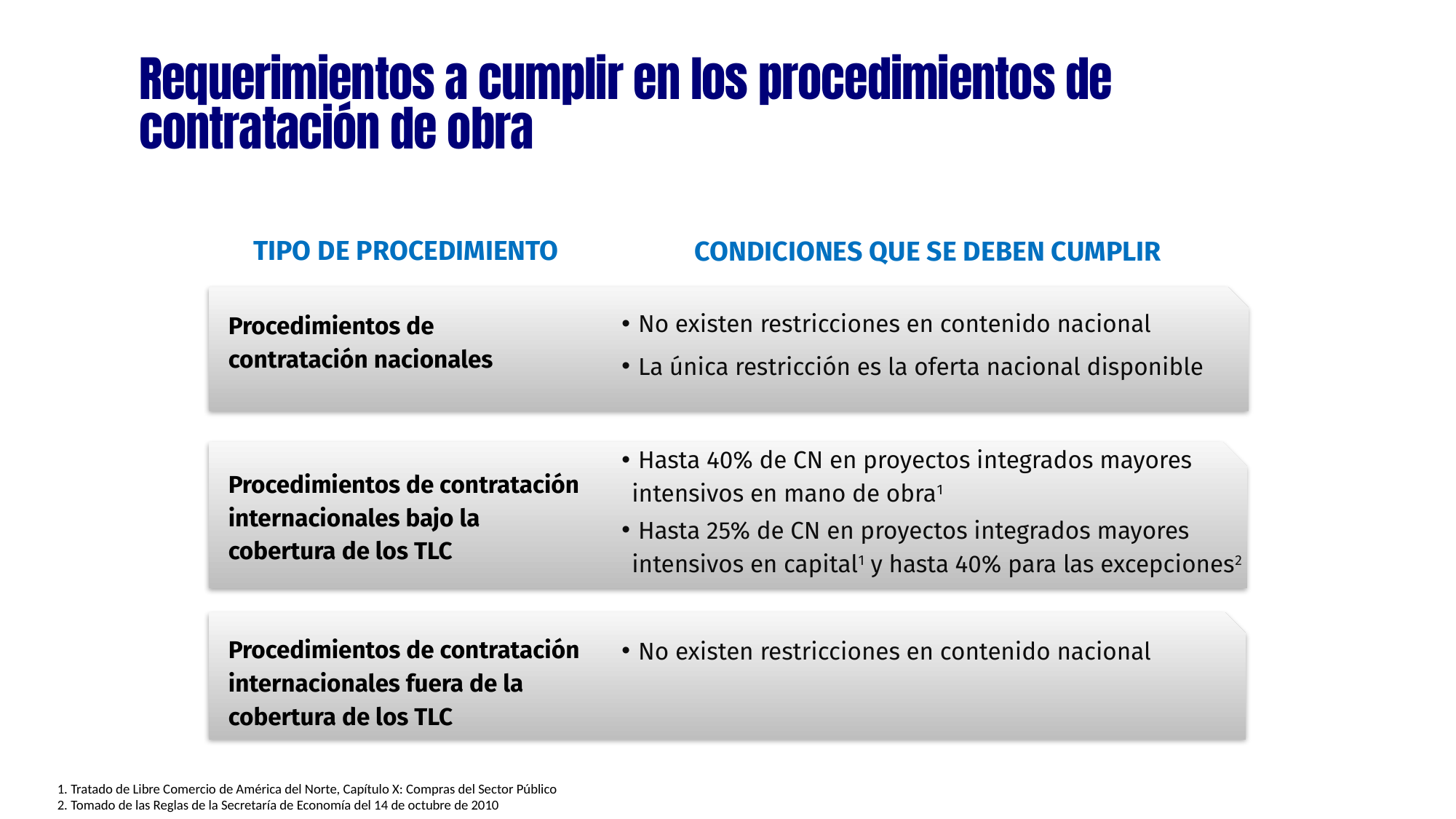

Requerimientos a cumplir en los procedimientos de contratación de obra
TIPO DE PROCEDIMIENTO
CONDICIONES QUE SE DEBEN CUMPLIR

 No existen restricciones en contenido nacional
 La única restricción es la oferta nacional disponible
	Procedimientos de contratación nacionales
 Hasta 40% de CN en proyectos integrados mayores intensivos en mano de obra1
 Hasta 25% de CN en proyectos integrados mayores intensivos en capital1 y hasta 40% para las excepciones2

	Procedimientos de contratación internacionales bajo la cobertura de los TLC

	Procedimientos de contratación internacionales fuera de la cobertura de los TLC
 No existen restricciones en contenido nacional
1. Tratado de Libre Comercio de América del Norte, Capítulo X: Compras del Sector Público
2. Tomado de las Reglas de la Secretaría de Economía del 14 de octubre de 2010